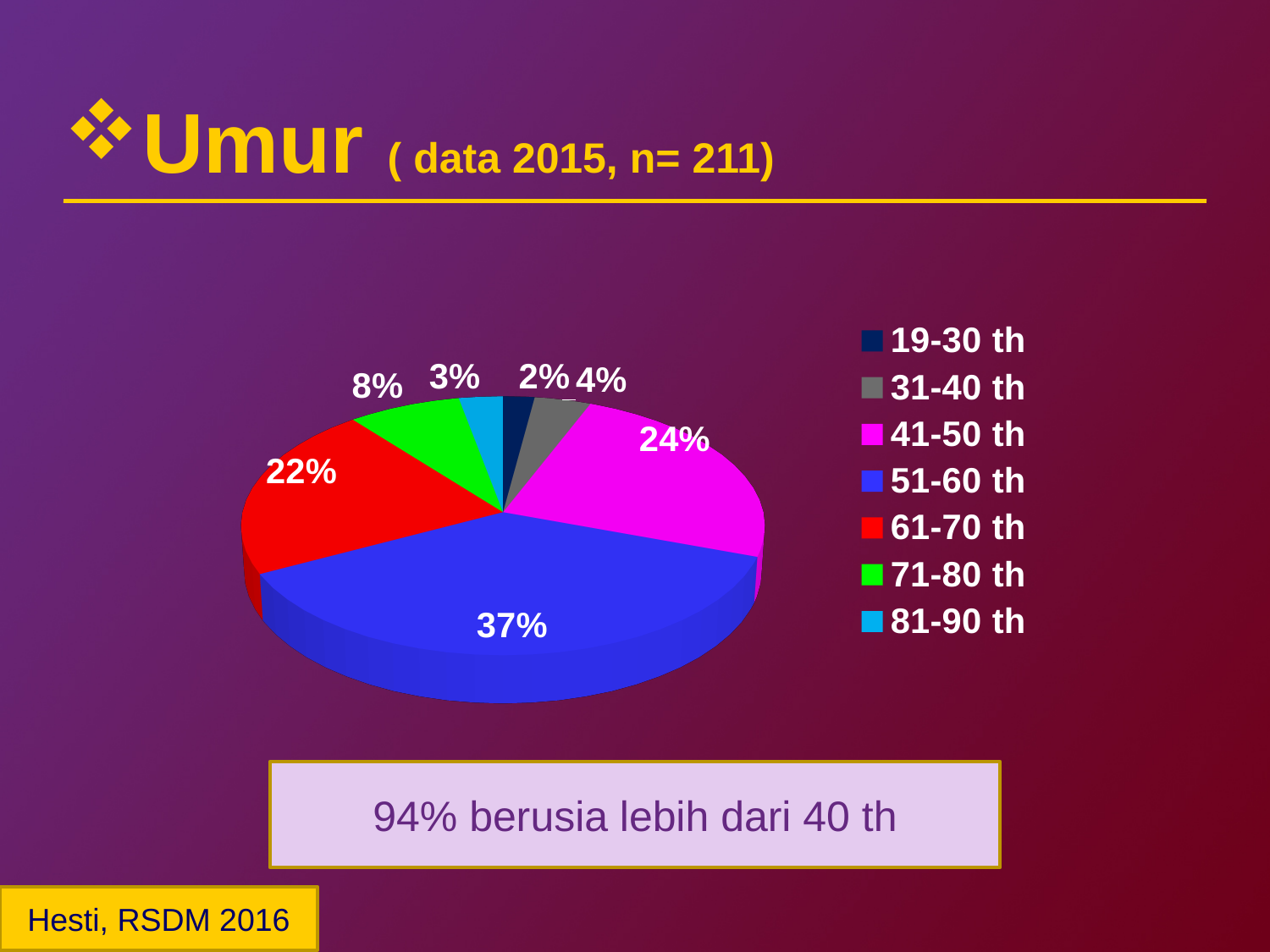

# Umur ( data 2015, n= 211)

[unsupported chart]

94% berusia lebih dari 40 th
Hesti, RSDM 2016